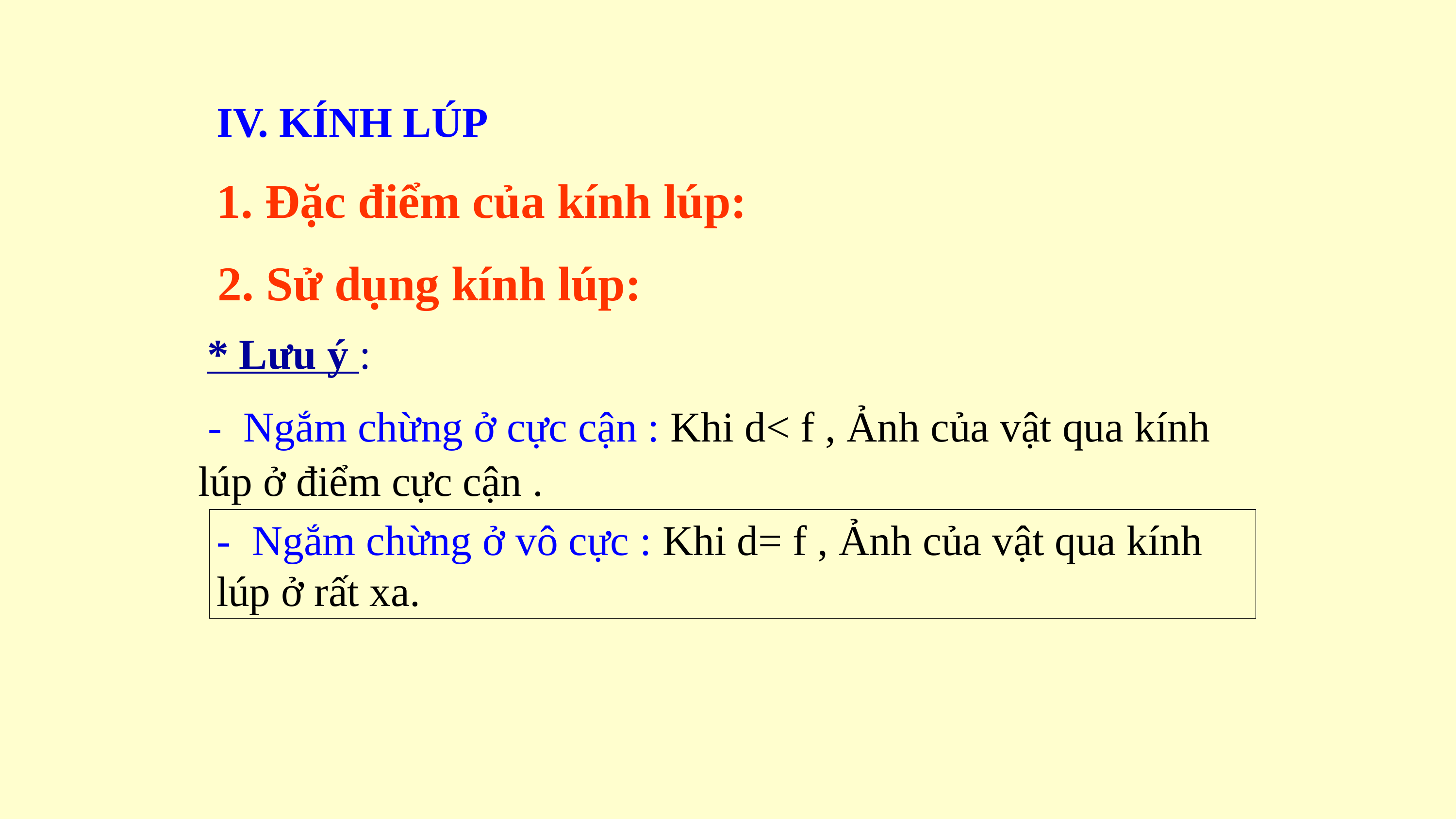

IV. KÍNH LÚP
1. Đặc điểm của kính lúp:
2. Sử dụng kính lúp:
 * Lưu ý :
 -  Ngắm chừng ở cực cận : Khi d< f , Ảnh của vật qua kính lúp ở điểm cực cận .
-  Ngắm chừng ở vô cực : Khi d= f , Ảnh của vật qua kính lúp ở rất xa.